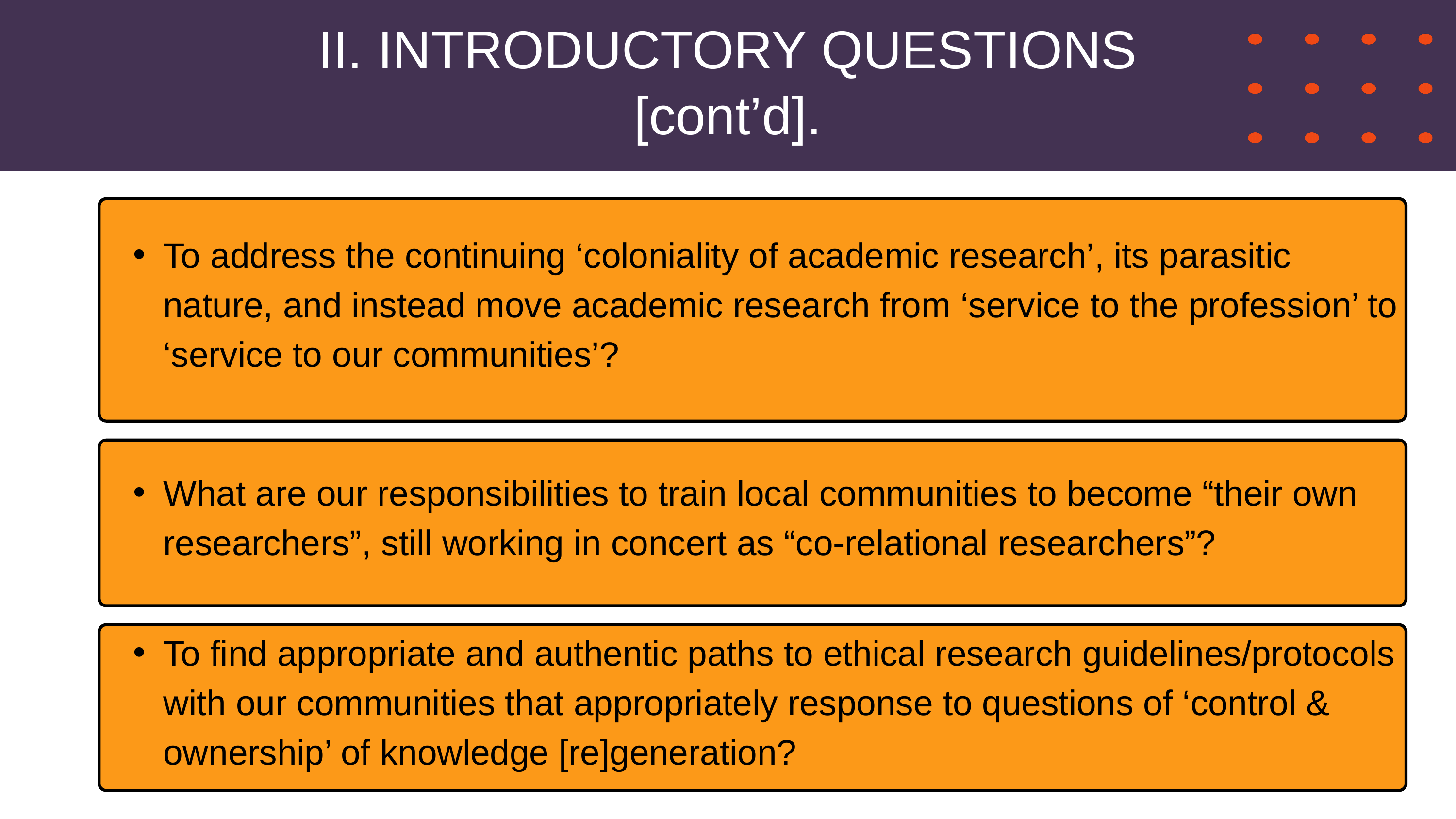

II. INTRODUCTORY QUESTIONS [cont’d].

To address the continuing ‘coloniality of academic research’, its parasitic nature, and instead move academic research from ‘service to the profession’ to ‘service to our communities’?

What are our responsibilities to train local communities to become “their own researchers”, still working in concert as “co-relational researchers”?

To find appropriate and authentic paths to ethical research guidelines/protocols with our communities that appropriately response to questions of ‘control & ownership’ of knowledge [re]generation?